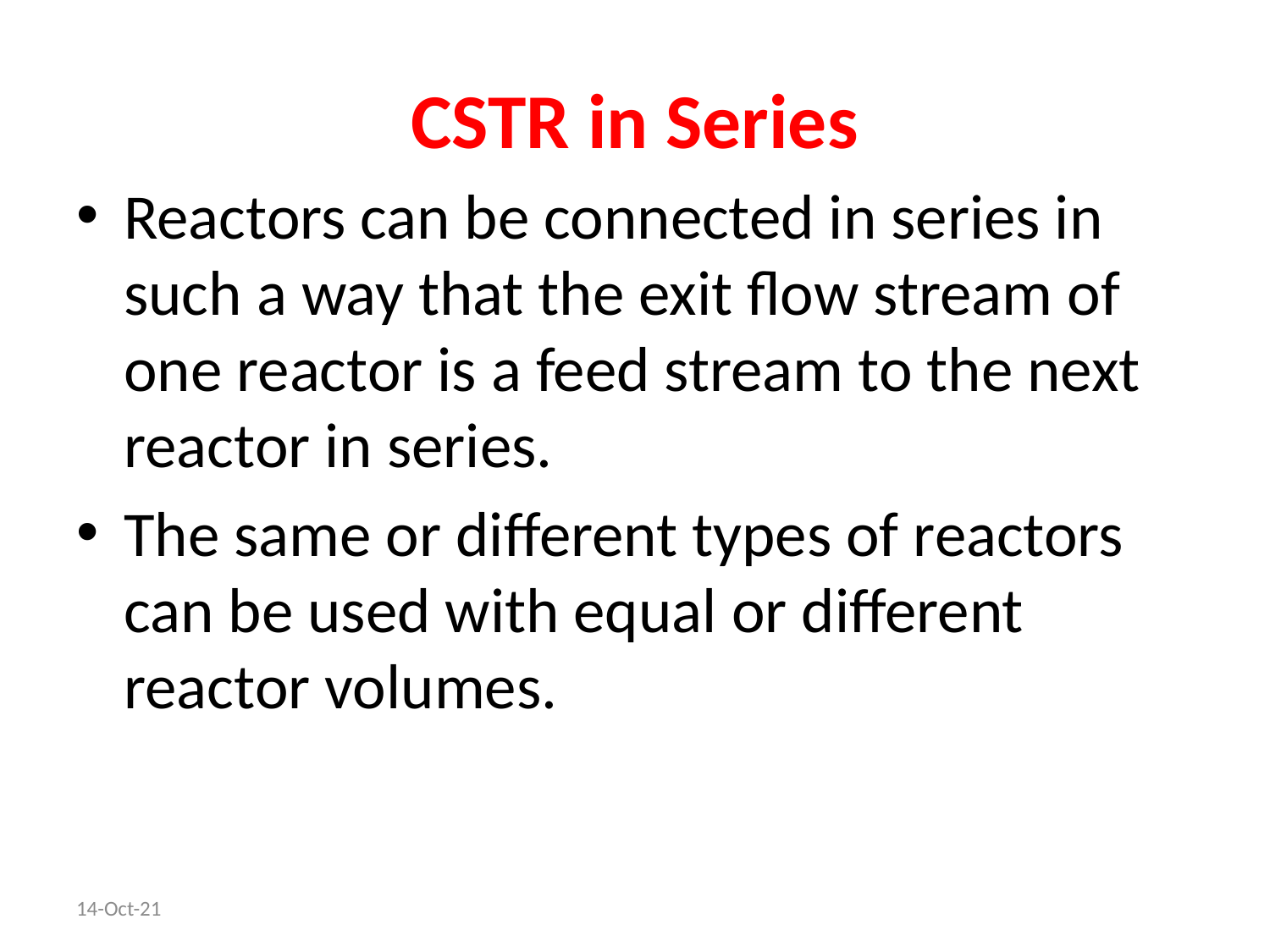

# CSTR in Series
Reactors can be connected in series in such a way that the exit flow stream of one reactor is a feed stream to the next reactor in series.
The same or different types of reactors can be used with equal or different reactor volumes.

14-Oct-21